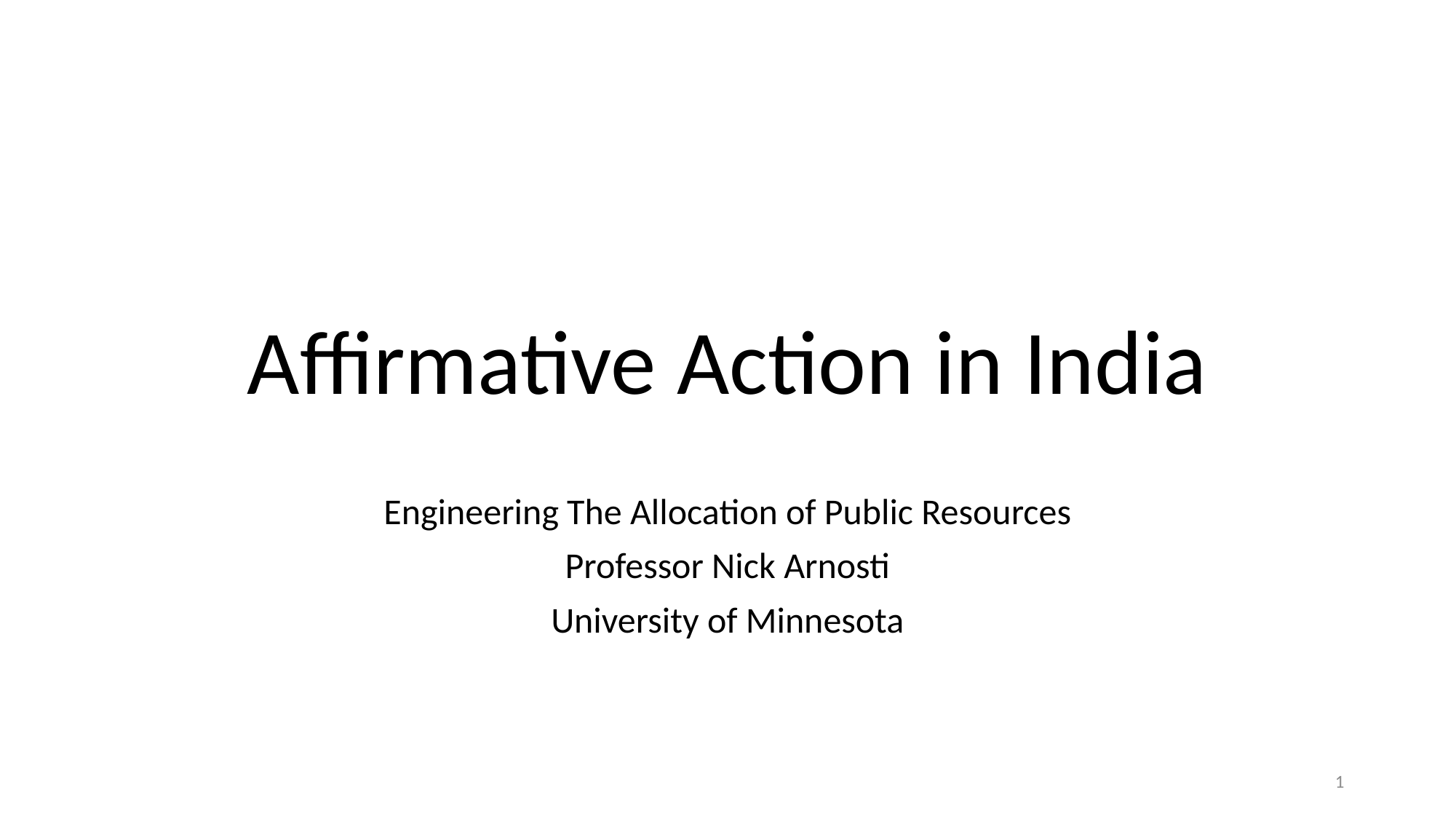

# Affirmative Action in India
Engineering The Allocation of Public Resources
Professor Nick Arnosti
University of Minnesota
1